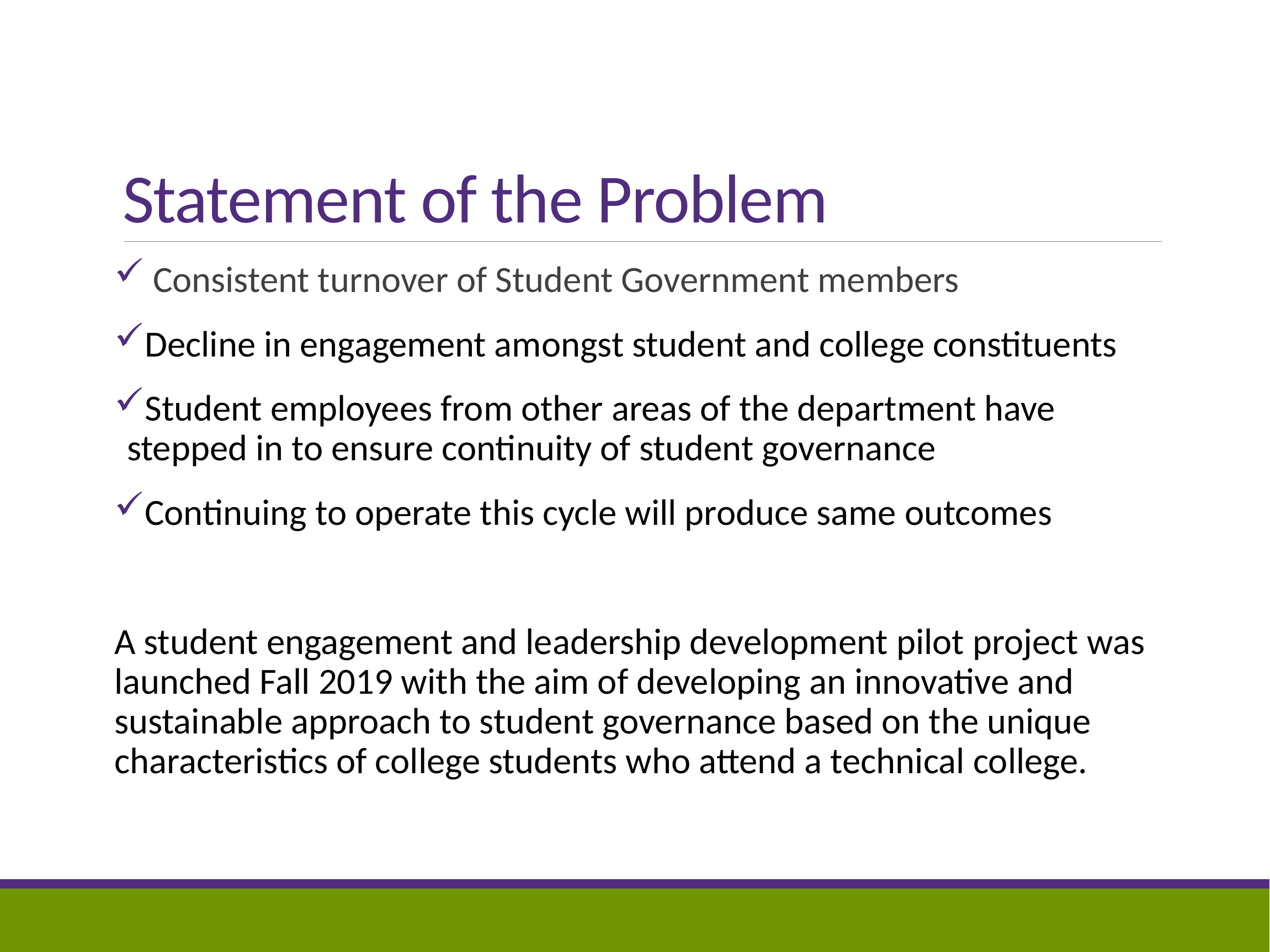

# Statement of the Problem
 Consistent turnover of Student Government members
Decline in engagement amongst student and college constituents
Student employees from other areas of the department have stepped in to ensure continuity of student governance
Continuing to operate this cycle will produce same outcomes

A student engagement and leadership development pilot project was launched Fall 2019 with the aim of developing an innovative and sustainable approach to student governance based on the unique characteristics of college students who attend a technical college.